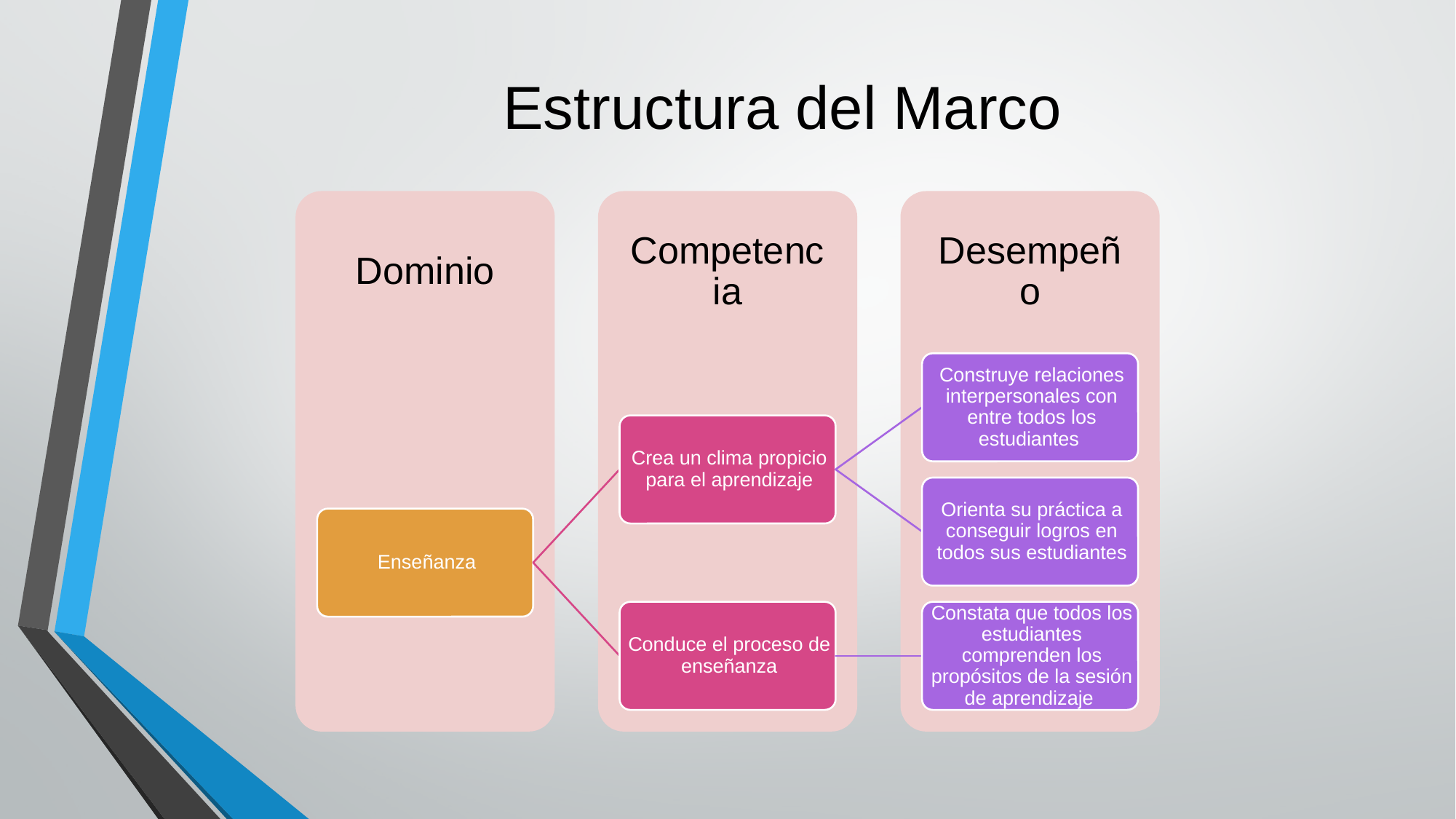

# Estructura del Marco
Desempeño
Competencia
Dominio
Enseñanza

Crea un clima propicio para el aprendizaje

Construye relaciones interpersonales con entre todos los estudiantes

Orienta su práctica a conseguir logros en todos sus estudiantes

Conduce el proceso de enseñanza

Constata que todos los estudiantes comprenden los propósitos de la sesión de aprendizaje